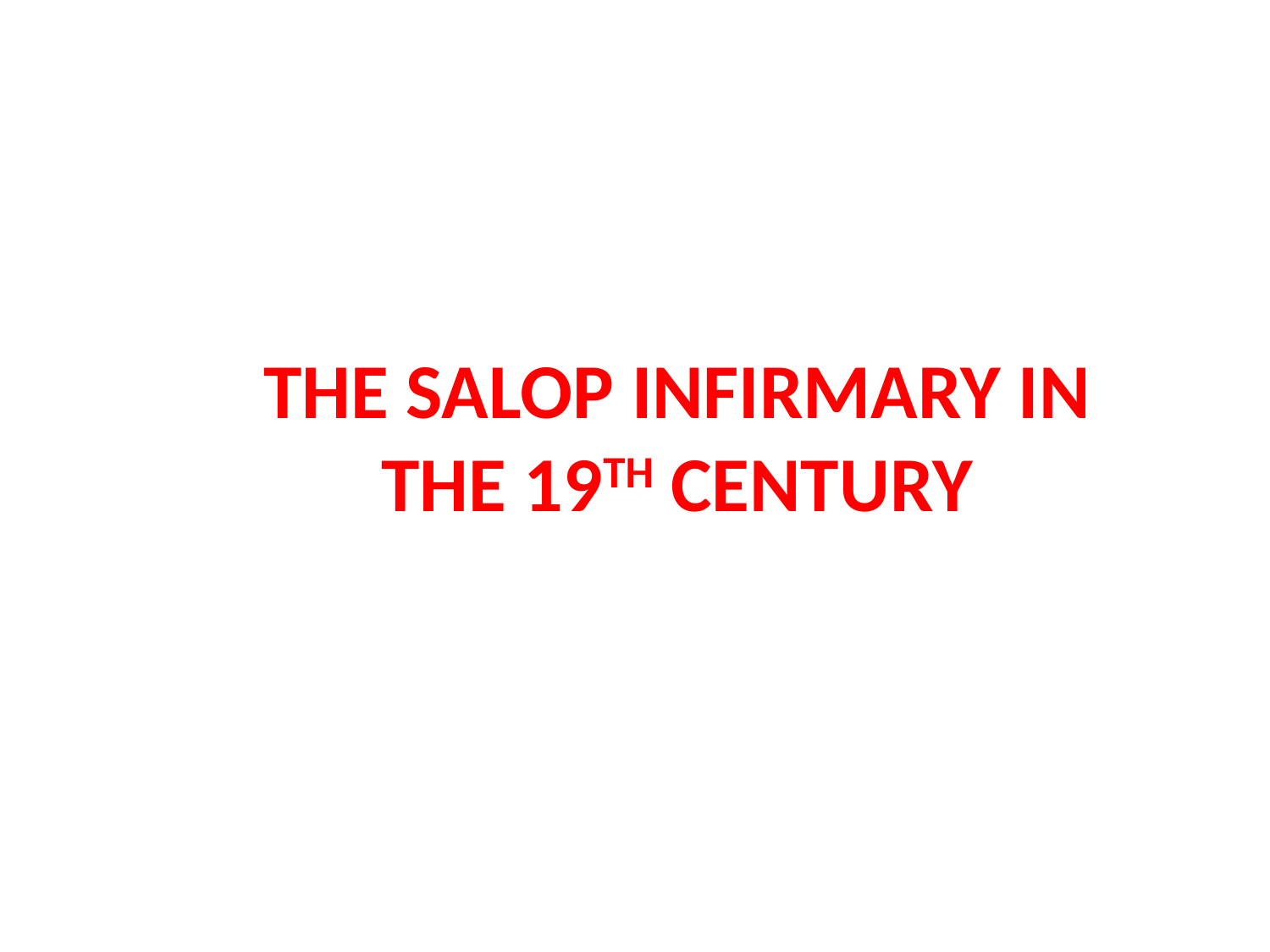

# THE SALOP INFIRMARY IN THE 19TH CENTURY